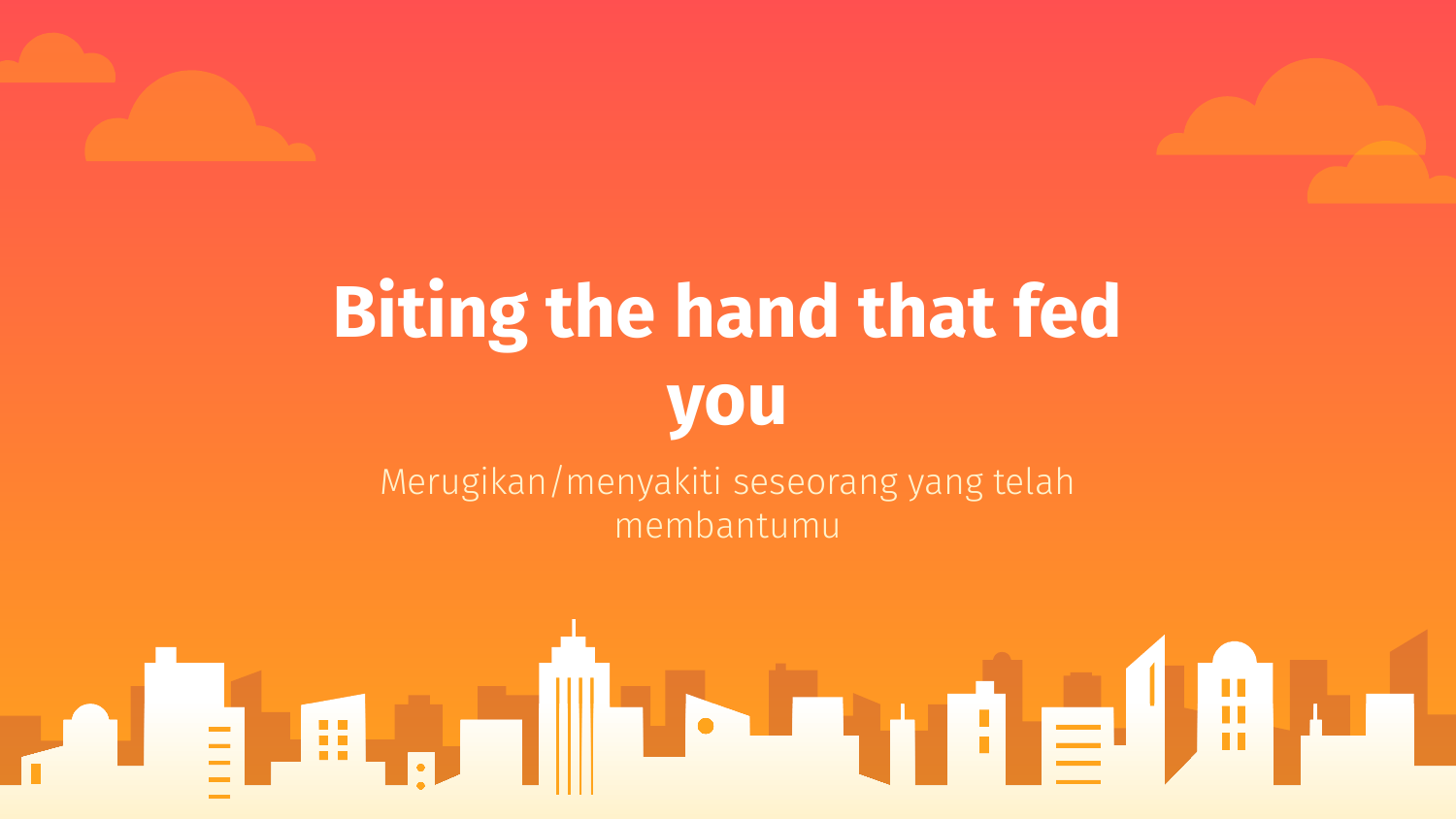

# Biting the hand that fed you
Merugikan/menyakiti seseorang yang telah membantumu